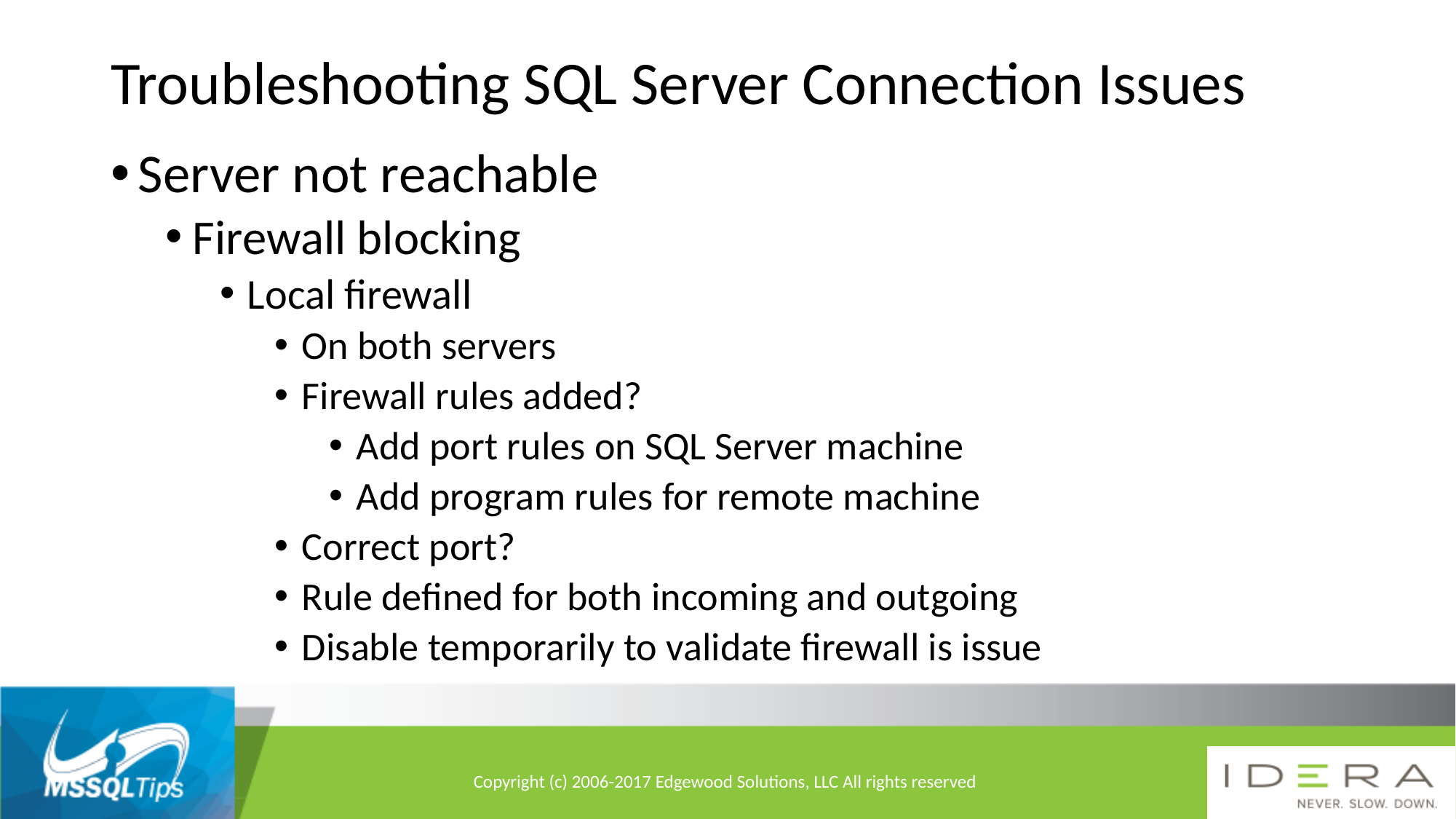

# Troubleshooting SQL Server Connection Issues
Server not reachable
Firewall blocking
Local firewall
On both servers
Firewall rules added?
Add port rules on SQL Server machine
Add program rules for remote machine
Correct port?
Rule defined for both incoming and outgoing
Disable temporarily to validate firewall is issue